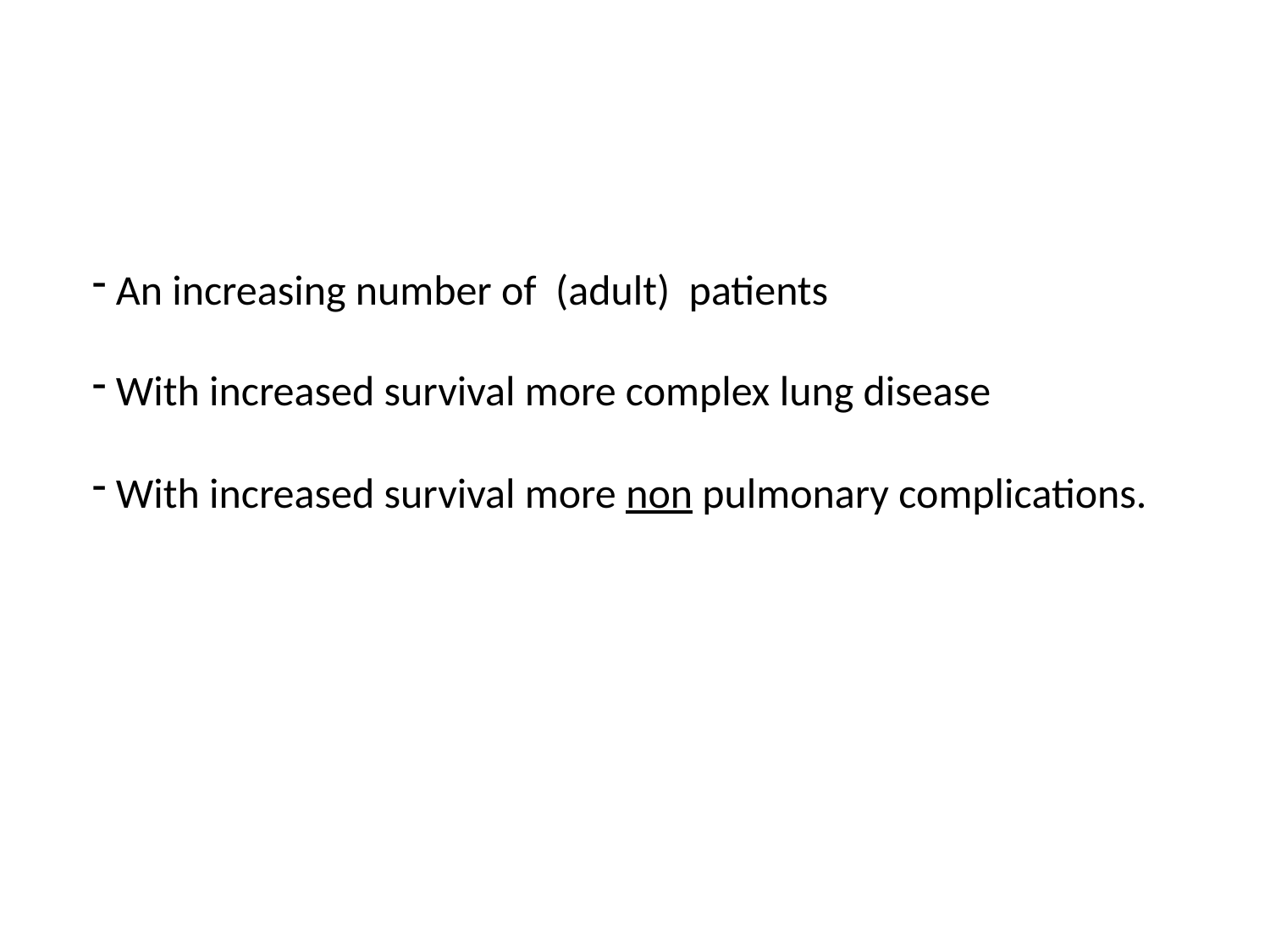

An increasing number of  (adult)  patients

 With increased survival more complex lung disease

 With increased survival more non pulmonary complications.